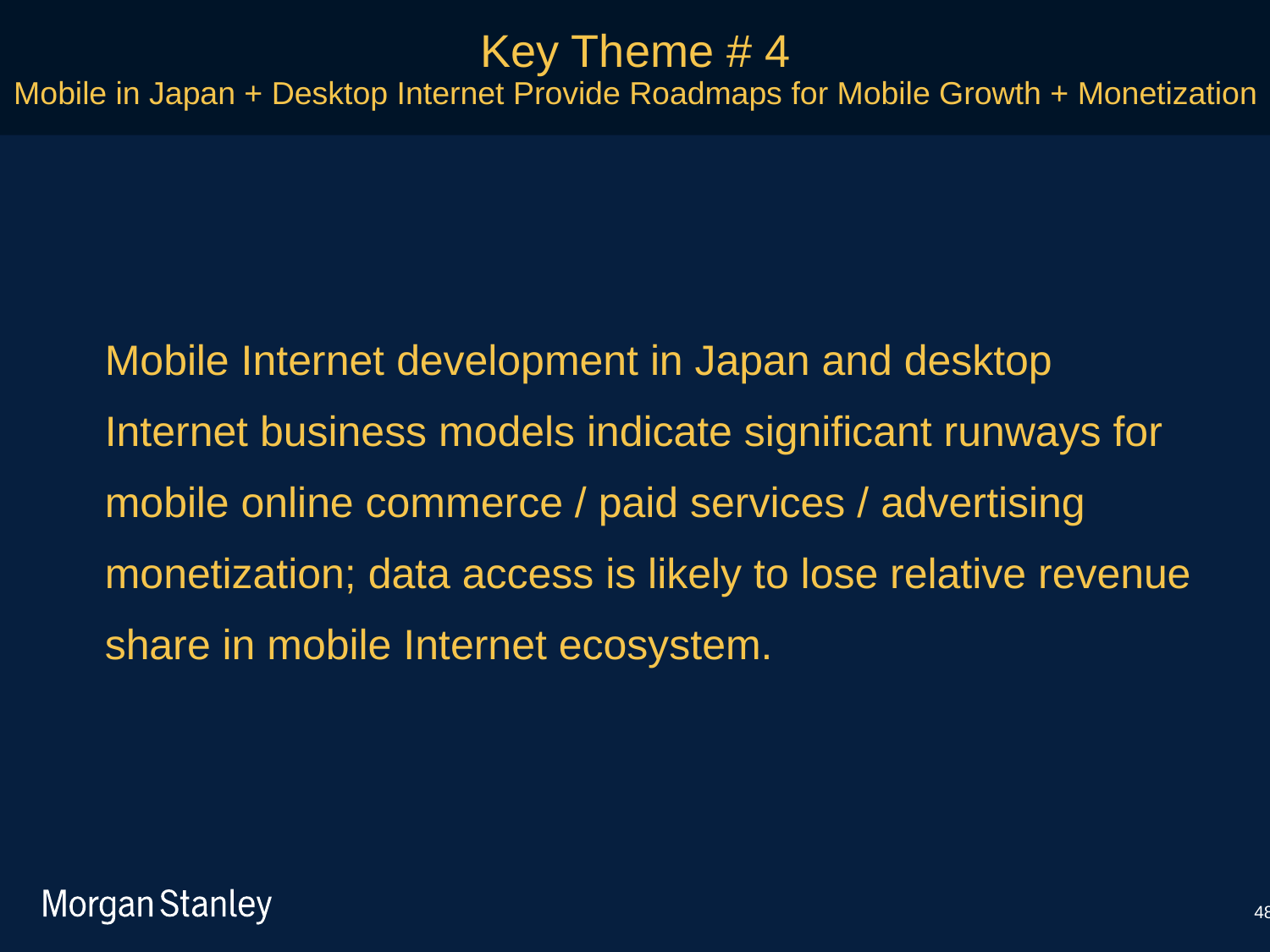

Key Theme # 4
Mobile in Japan + Desktop Internet Provide Roadmaps for Mobile Growth + Monetization
	Mobile Internet development in Japan and desktop Internet business models indicate significant runways for mobile online commerce / paid services / advertising monetization; data access is likely to lose relative revenue share in mobile Internet ecosystem.

48